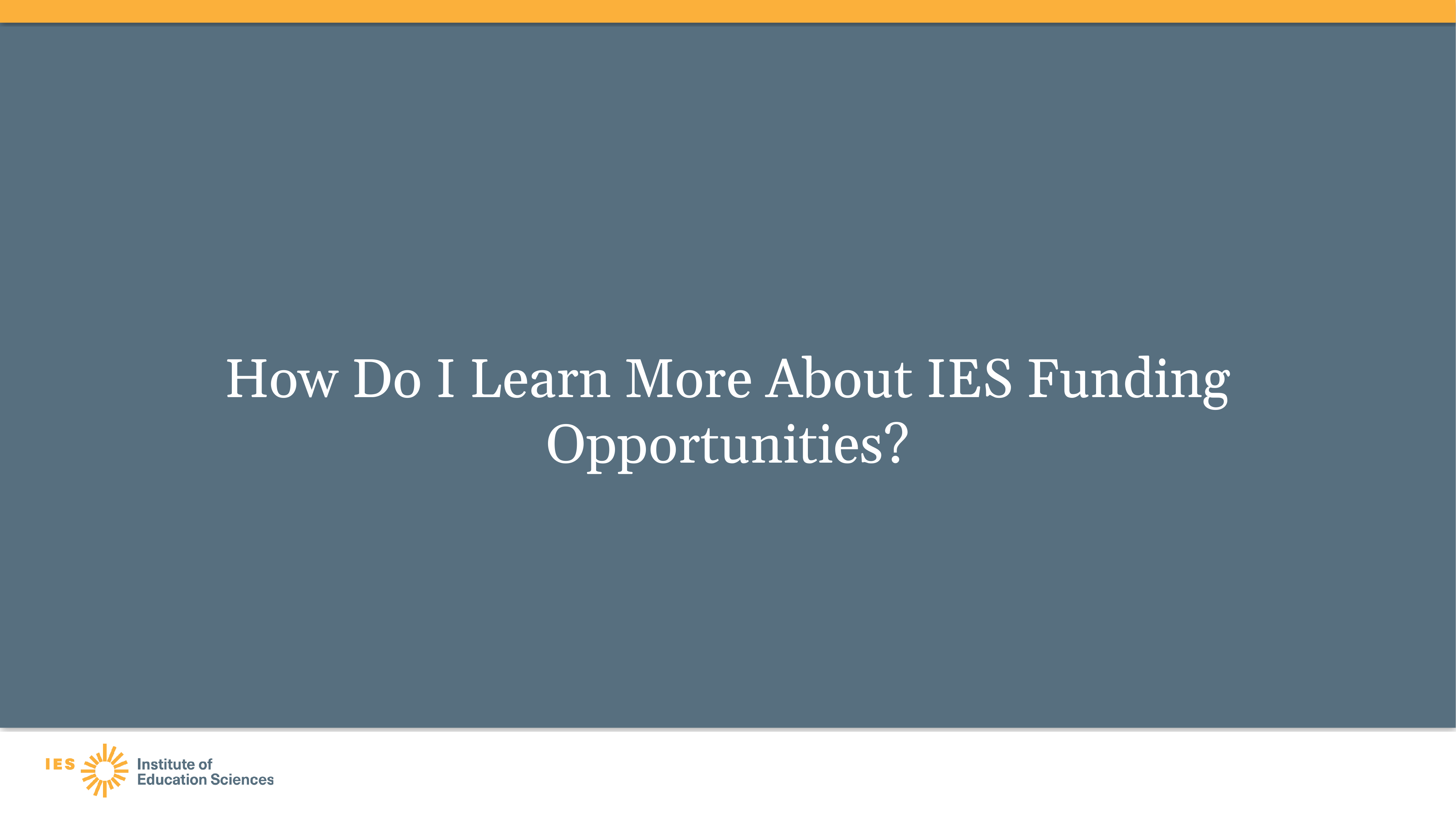

# How Do I Learn More About IES Funding Opportunities?